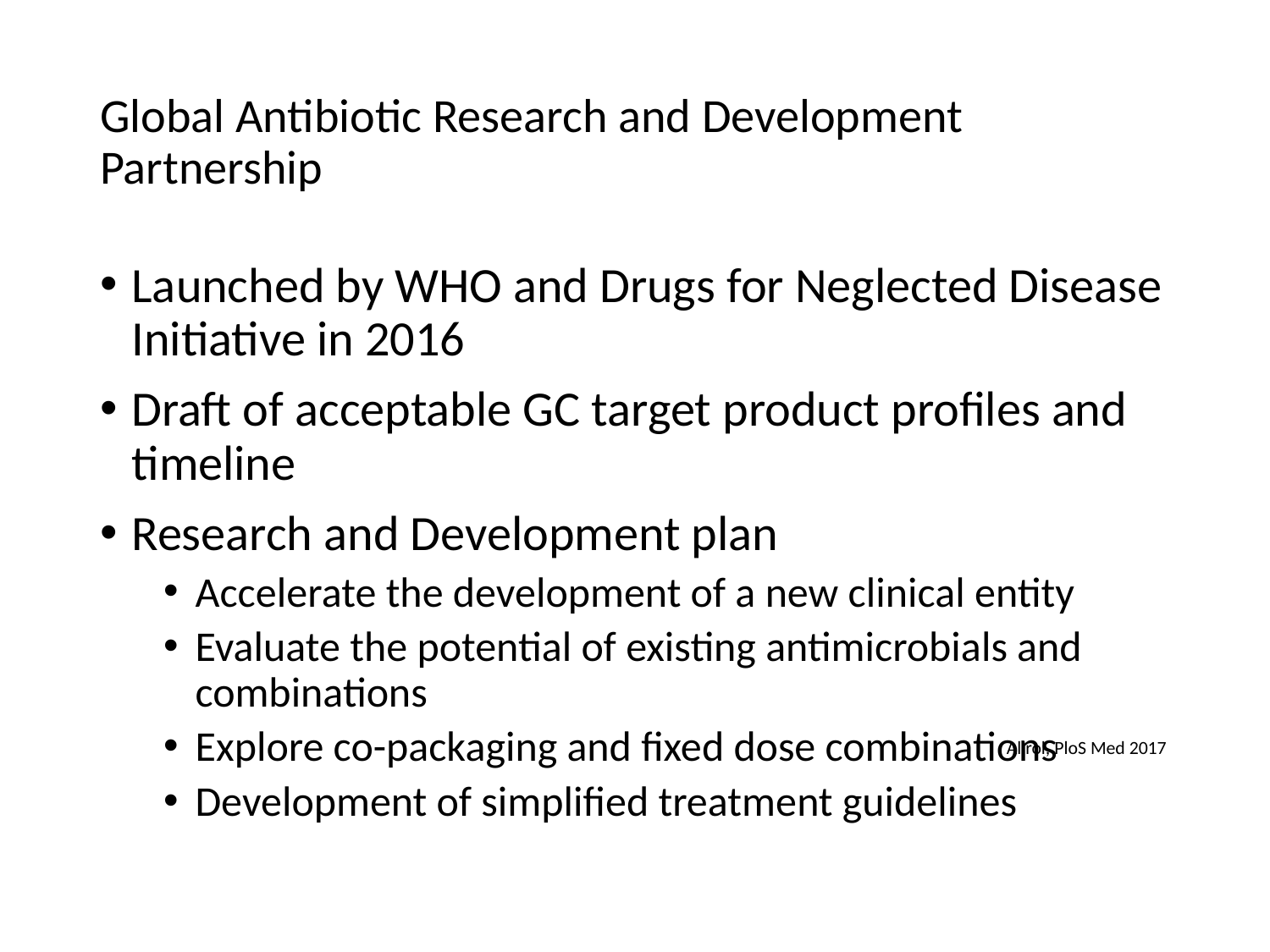

# Global Antibiotic Research and Development Partnership
Launched by WHO and Drugs for Neglected Disease Initiative in 2016
Draft of acceptable GC target product profiles and timeline
Research and Development plan
Accelerate the development of a new clinical entity
Evaluate the potential of existing antimicrobials and combinations
Explore co-packaging and fixed dose combinations
Development of simplified treatment guidelines
Alirol, PloS Med 2017